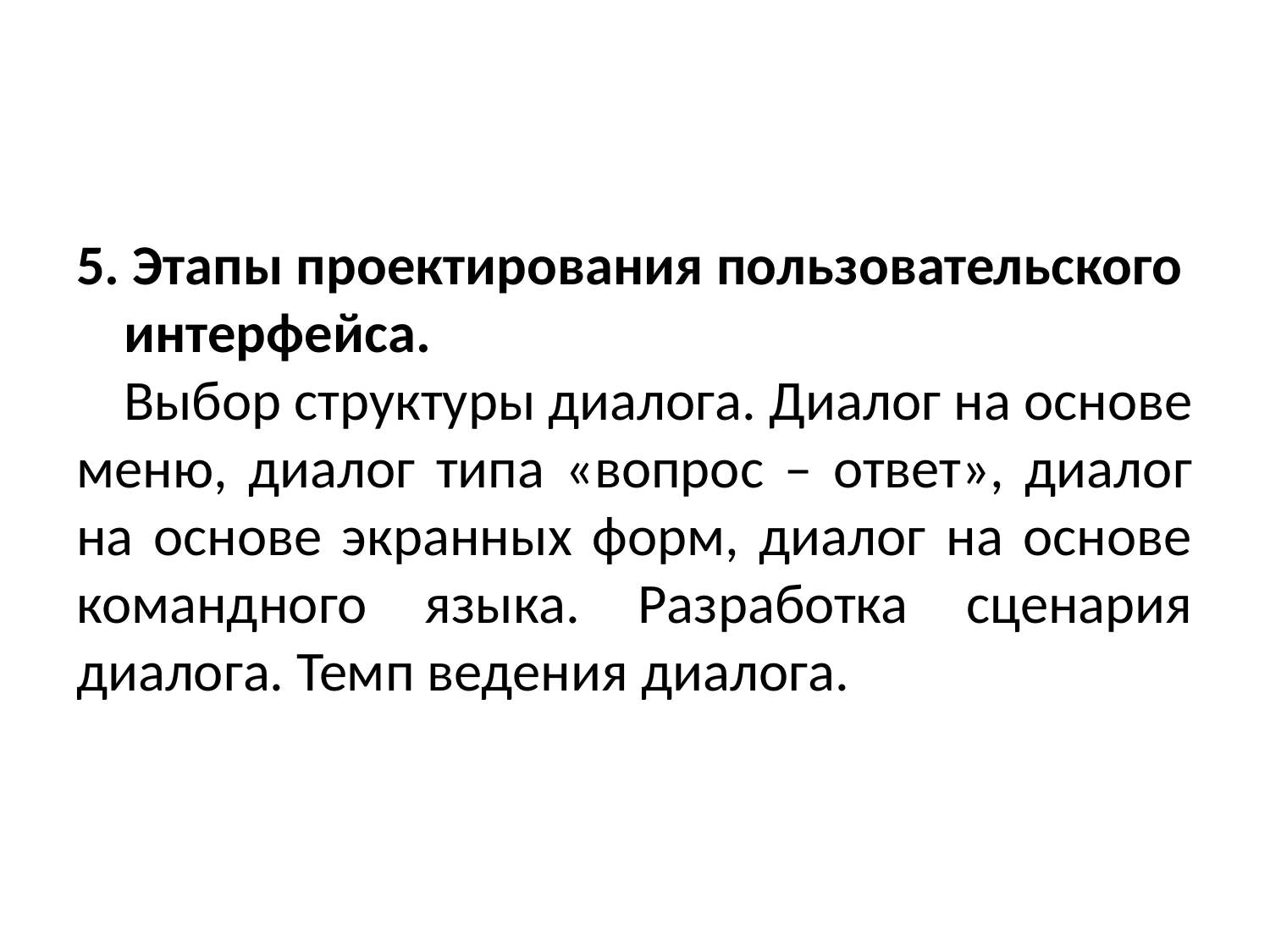

#
5. Этапы проектирования пользовательского интерфейса.
Выбор структуры диалога. Диалог на основе меню, диалог типа «вопрос – ответ», диалог на основе экранных форм, диалог на основе командного языка. Разработка сценария диалога. Темп ведения диалога.